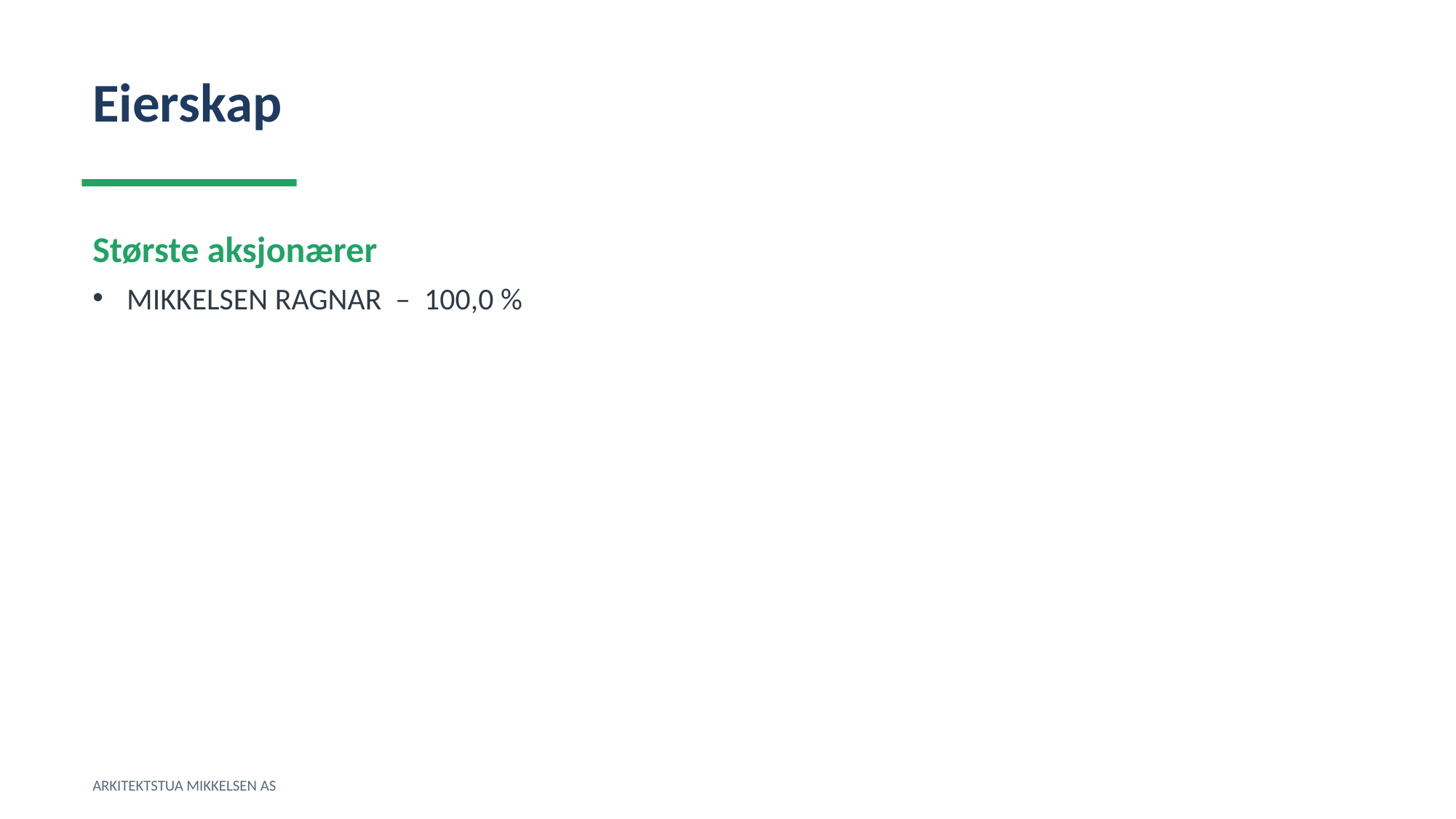

Eierskap

Største aksjonærer
MIKKELSEN RAGNAR  –  100,0 %
ARKITEKTSTUA MIKKELSEN AS